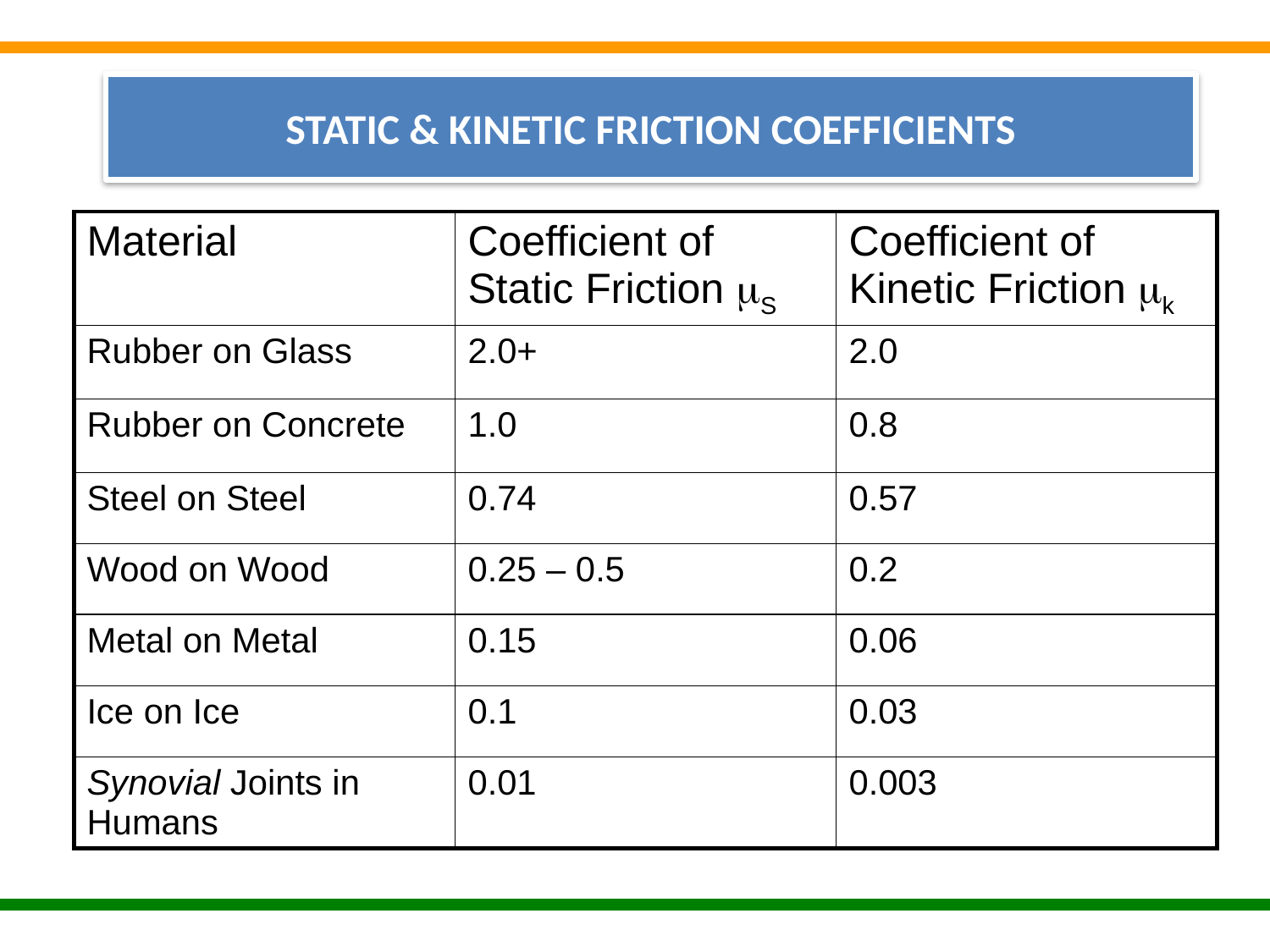

# STATIC & KINETIC FRICTION COEFFICIENTS
| Material | Coefficient of Static Friction μS | Coefficient of Kinetic Friction μk |
| --- | --- | --- |
| Rubber on Glass | 2.0+ | 2.0 |
| Rubber on Concrete | 1.0 | 0.8 |
| Steel on Steel | 0.74 | 0.57 |
| Wood on Wood | 0.25 – 0.5 | 0.2 |
| Metal on Metal | 0.15 | 0.06 |
| Ice on Ice | 0.1 | 0.03 |
| Synovial Joints in Humans | 0.01 | 0.003 |